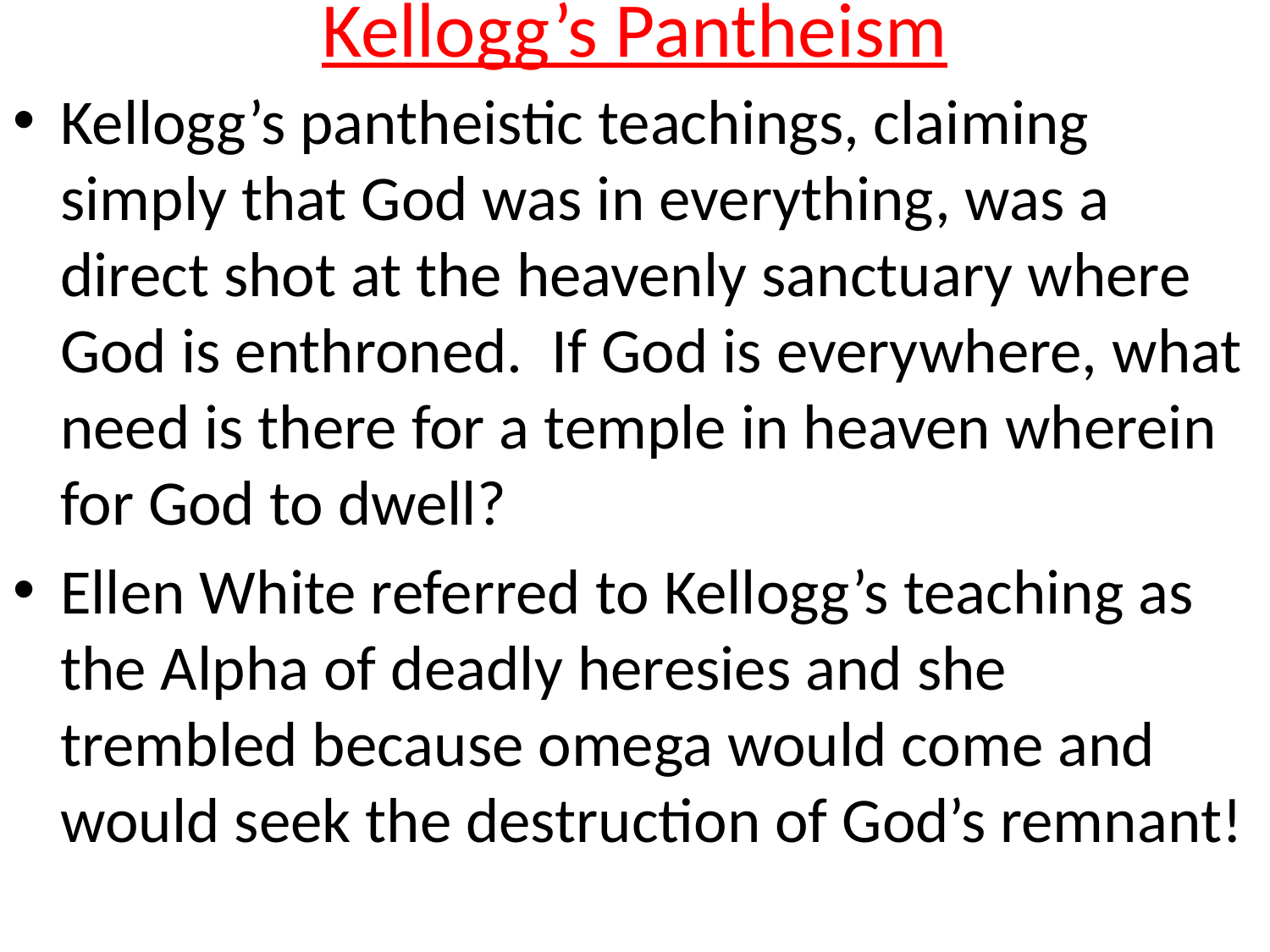

# Kellogg’s Pantheism
Kellogg’s pantheistic teachings, claiming simply that God was in everything, was a direct shot at the heavenly sanctuary where God is enthroned.  If God is everywhere, what need is there for a temple in heaven wherein for God to dwell?
Ellen White referred to Kellogg’s teaching as the Alpha of deadly heresies and she trembled because omega would come and would seek the destruction of God’s remnant!